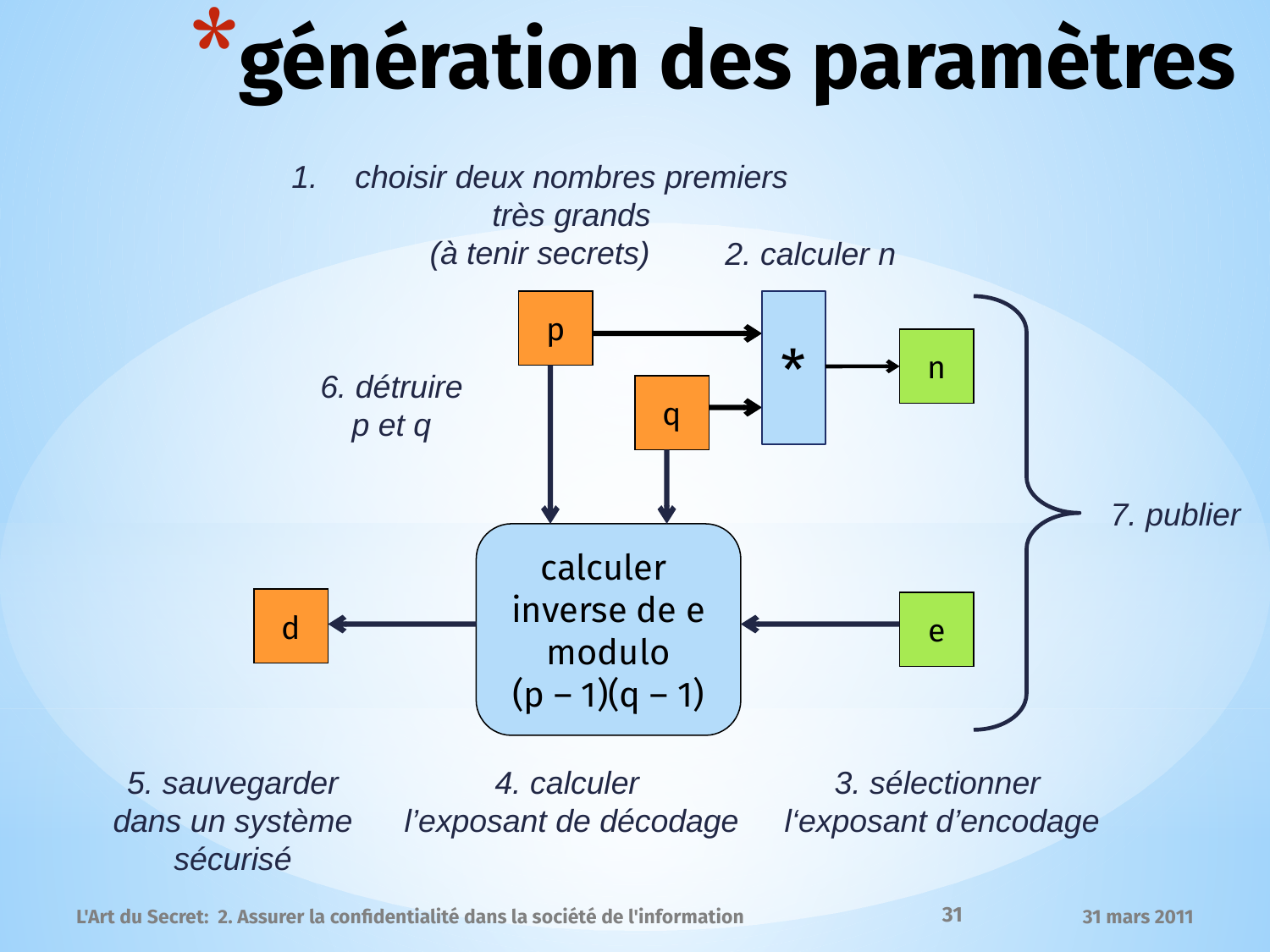

# génération des paramètres
choisir deux nombres premiers très grands
(à tenir secrets)
2. calculer n
p
*

7. publier
n

6. détruire
p et q

q

calculer
inverse de e
modulo
(p – 1)(q – 1)
d
e

5. sauvegarder
dans un système sécurisé
4. calculer
l’exposant de décodage
3. sélectionner
l‘exposant d’encodage
31
L'Art du Secret:  2. Assurer la confidentialité dans la société de l'information
31 mars 2011